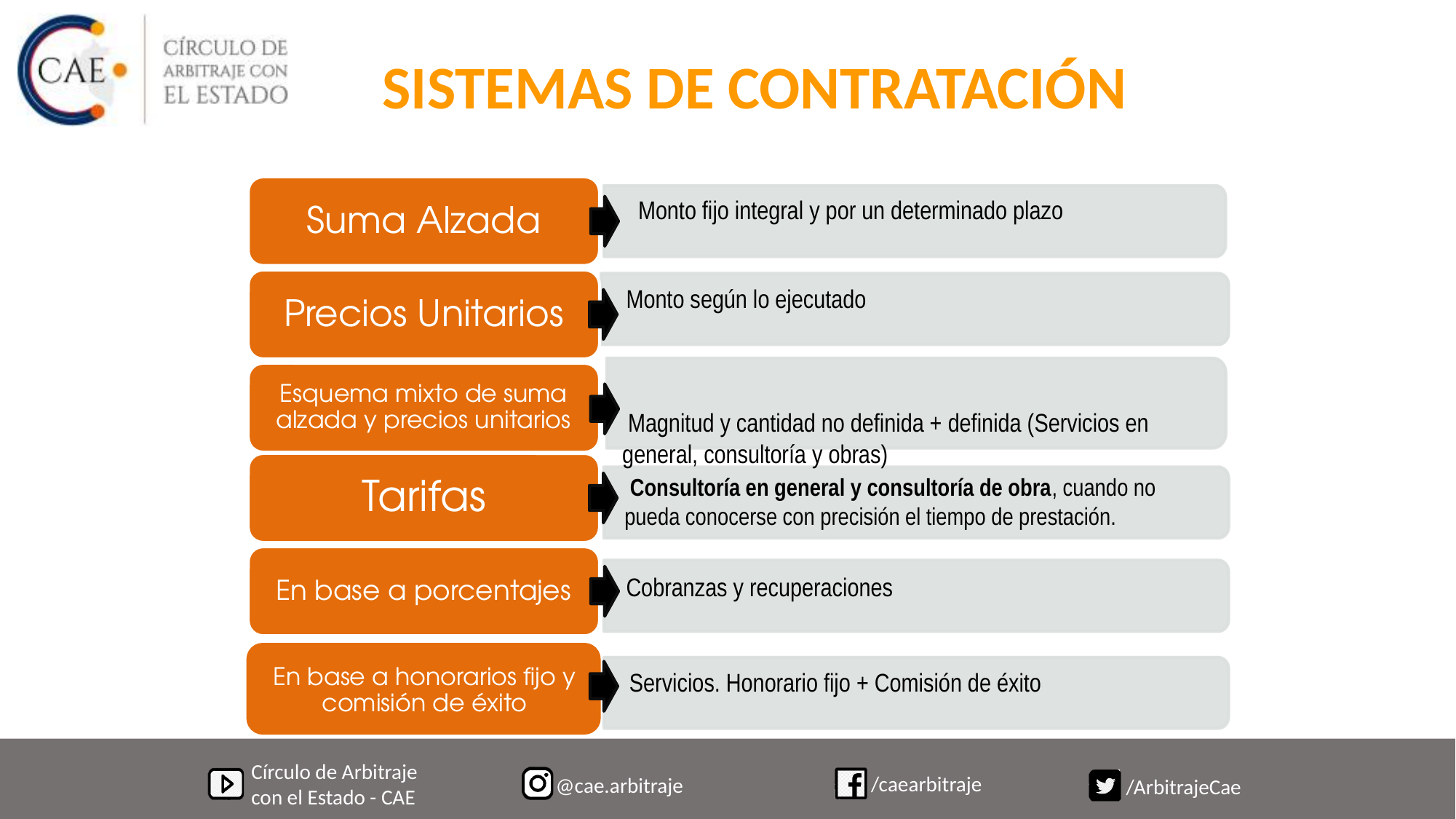

Sistemas de Contratación

Suma Alzada

     Monto fijo integral y por un determinado plazo

Precios Unitarios
 Monto según lo ejecutado

Esquema mixto de suma alzada y precios unitarios

Tarifas
 Consultoría en general y consultoría de obra, cuando no pueda conocerse con precisión el tiempo de prestación.

En base a porcentajes
 Cobranzas y recuperaciones

En base a honorarios fijo y comisión de éxito

 Servicios. Honorario fijo + Comisión de éxito
 Magnitud y cantidad no definida + definida (Servicios en general, consultoría y obras)